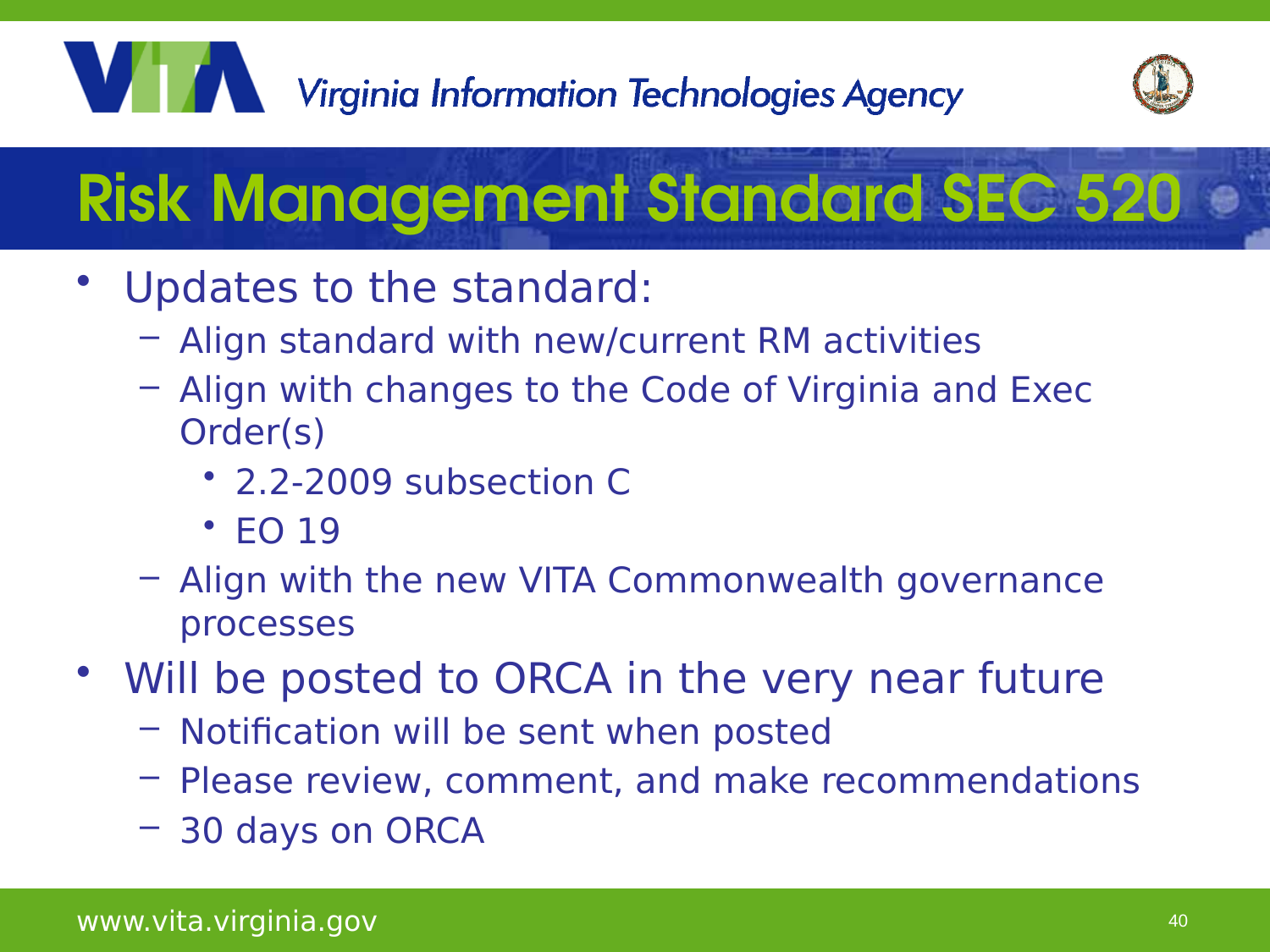

# Risk Management Standard SEC 520
Updates to the standard:
Align standard with new/current RM activities
Align with changes to the Code of Virginia and Exec Order(s)
2.2-2009 subsection C
EO 19
Align with the new VITA Commonwealth governance processes
Will be posted to ORCA in the very near future
Notification will be sent when posted
Please review, comment, and make recommendations
30 days on ORCA

www.vita.virginia.gov